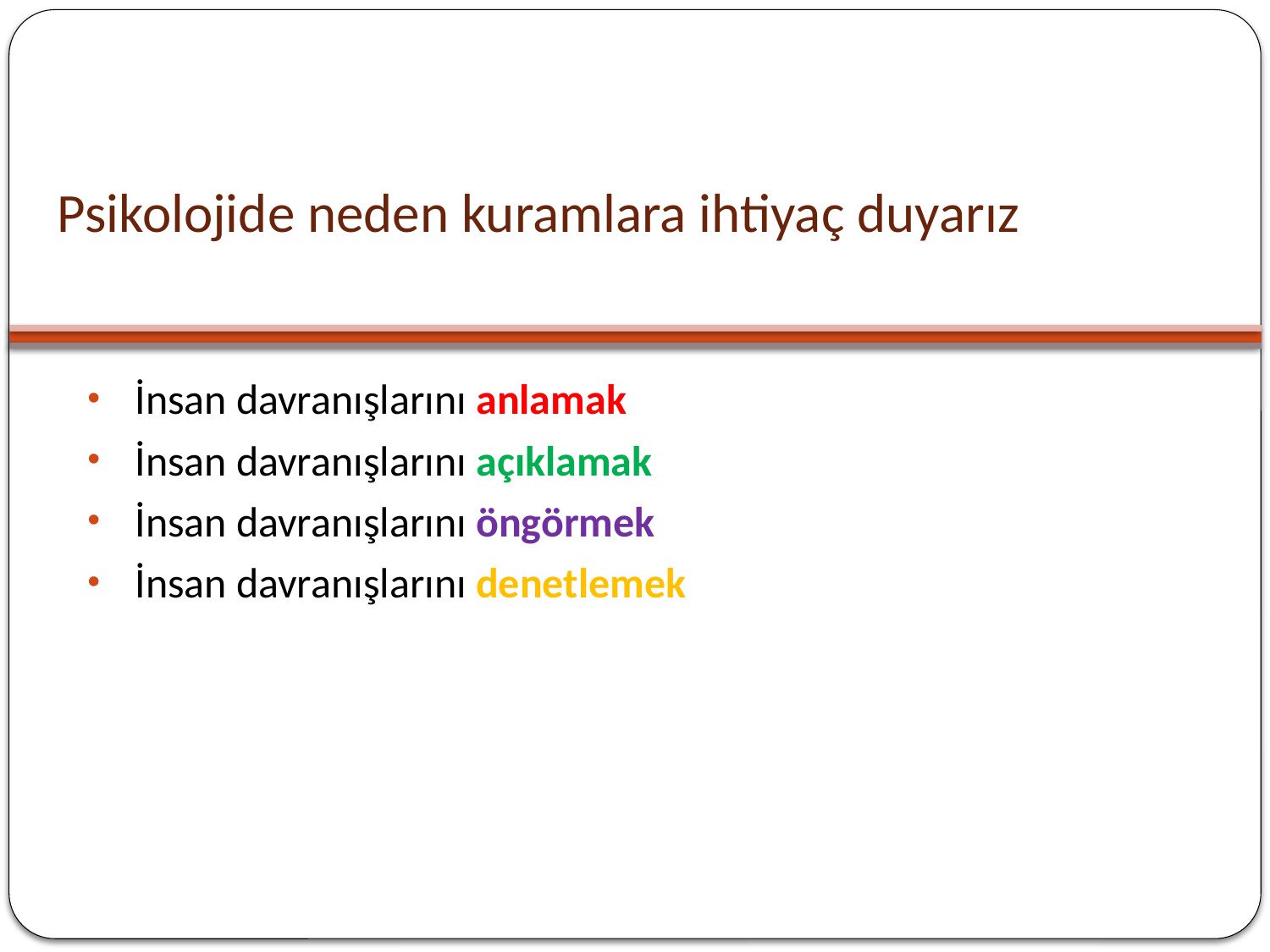

# Psikolojide neden kuramlara ihtiyaç duyarız
İnsan davranışlarını anlamak
İnsan davranışlarını açıklamak
İnsan davranışlarını öngörmek
İnsan davranışlarını denetlemek